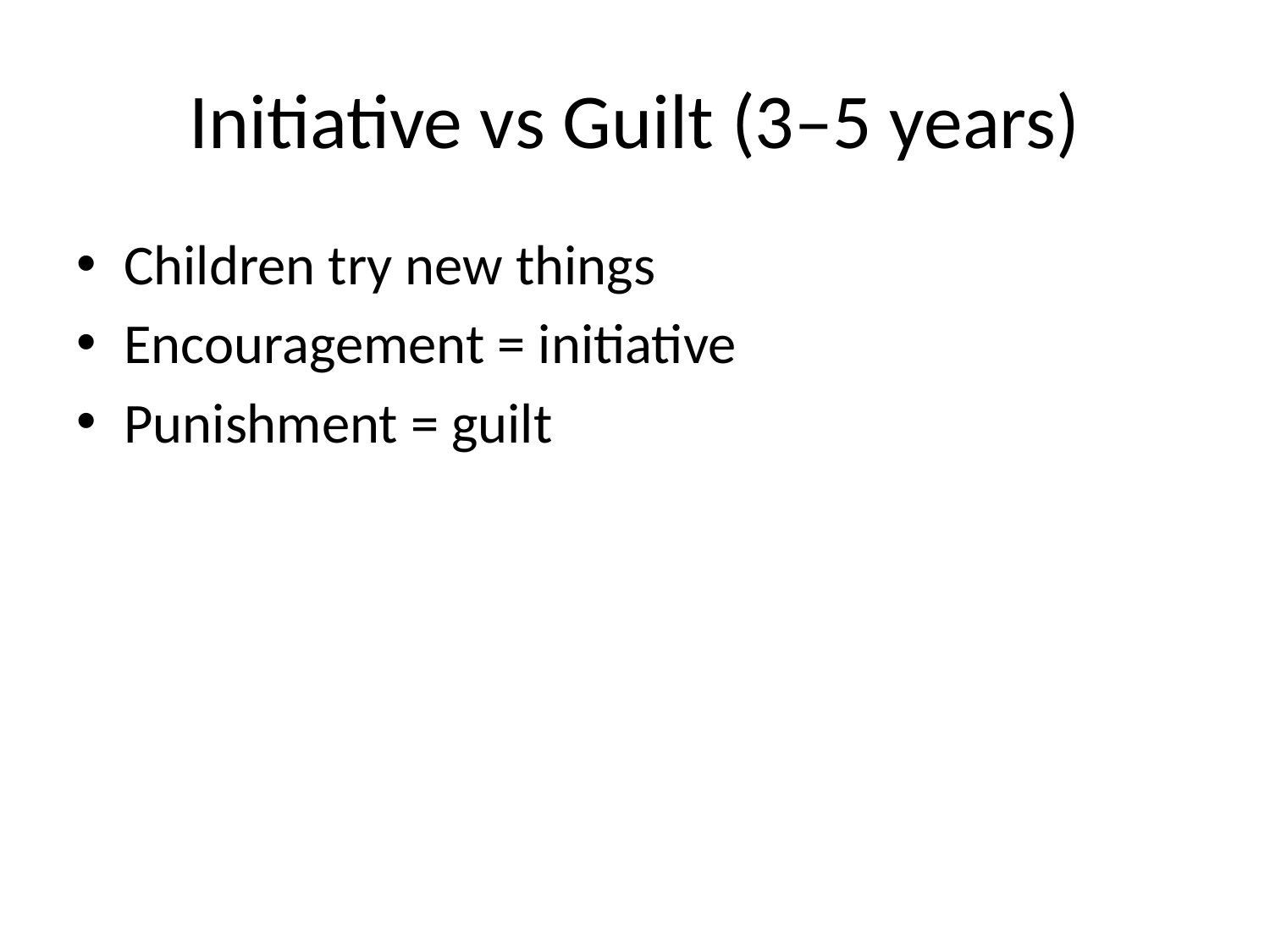

# Initiative vs Guilt (3–5 years)
Children try new things
Encouragement = initiative
Punishment = guilt